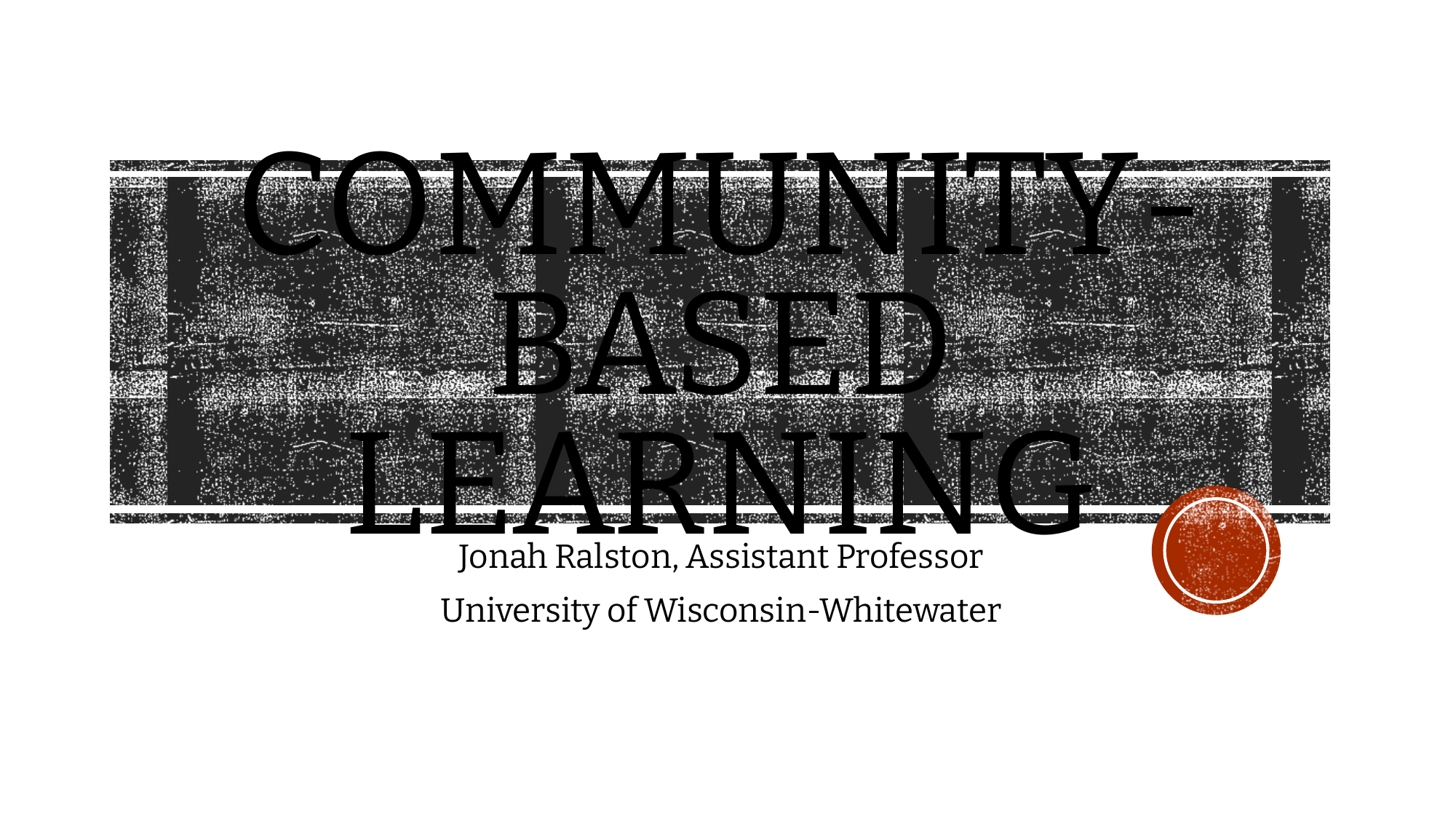

# Community-Based Learning
Jonah Ralston, Assistant Professor
University of Wisconsin-Whitewater